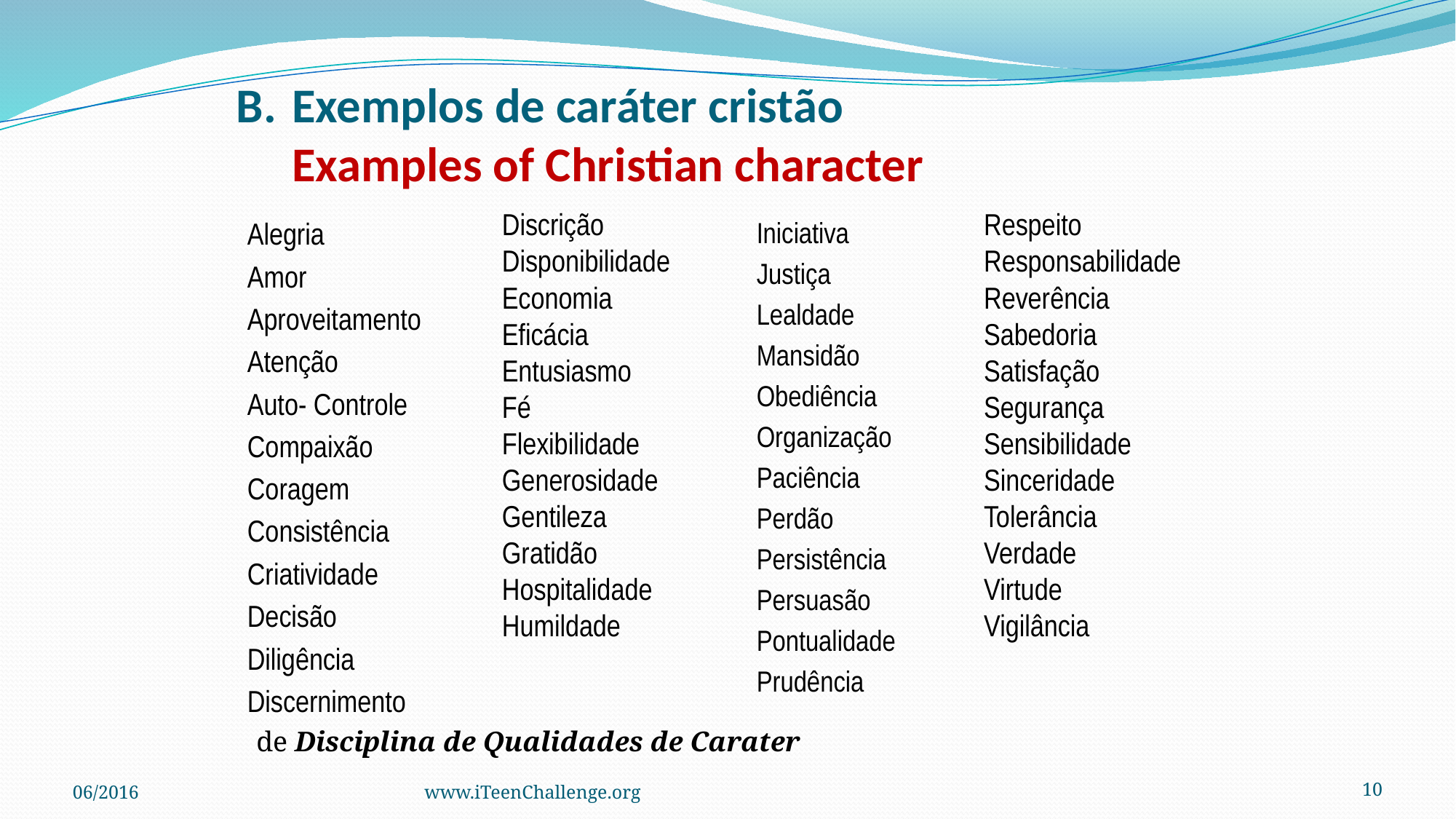

# B.	Exemplos de caráter cristão Examples of Christian character
Discrição
Disponibilidade
Economia
Eficácia
Entusiasmo
Fé
Flexibilidade
Generosidade
Gentileza
Gratidão
Hospitalidade
Humildade
Respeito
Responsabilidade
Reverência
Sabedoria
Satisfação
Segurança
Sensibilidade
Sinceridade
Tolerância
Verdade
Virtude
Vigilância
Alegria
Amor
Aproveitamento
Atenção
Auto- Controle
Compaixão
Coragem
Consistência
Criatividade
Decisão
Diligência
Discernimento

Iniciativa
Justiça
Lealdade
Mansidão
Obediência
Organização
Paciência
Perdão
Persistência
Persuasão
Pontualidade
Prudência

de Disciplina de Qualidades de Carater
06/2016
www.iTeenChallenge.org
10